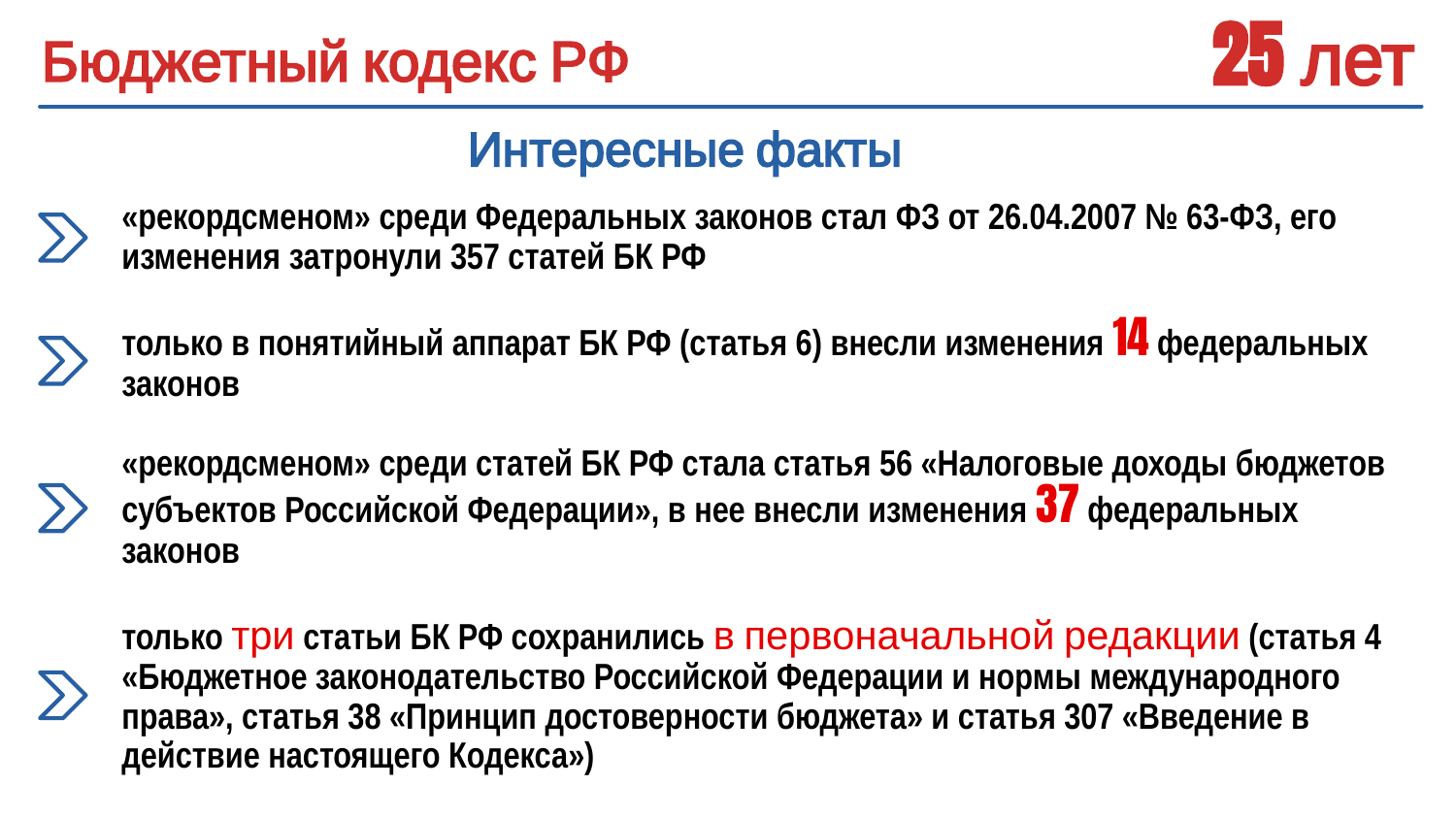

25 лет
Бюджетный кодекс РФ
Интересные факты
«рекордсменом» среди Федеральных законов стал ФЗ от 26.04.2007 № 63-ФЗ, его изменения затронули 357 статей БК РФ

только в понятийный аппарат БК РФ (статья 6) внесли изменения 14 федеральных законов

«рекордсменом» среди статей БК РФ стала статья 56 «Налоговые доходы бюджетов субъектов Российской Федерации», в нее внесли изменения 37 федеральных законов

только три статьи БК РФ сохранились в первоначальной редакции (статья 4 «Бюджетное законодательство Российской Федерации и нормы международного права», статья 38 «Принцип достоверности бюджета» и статья 307 «Введение в действие настоящего Кодекса»)